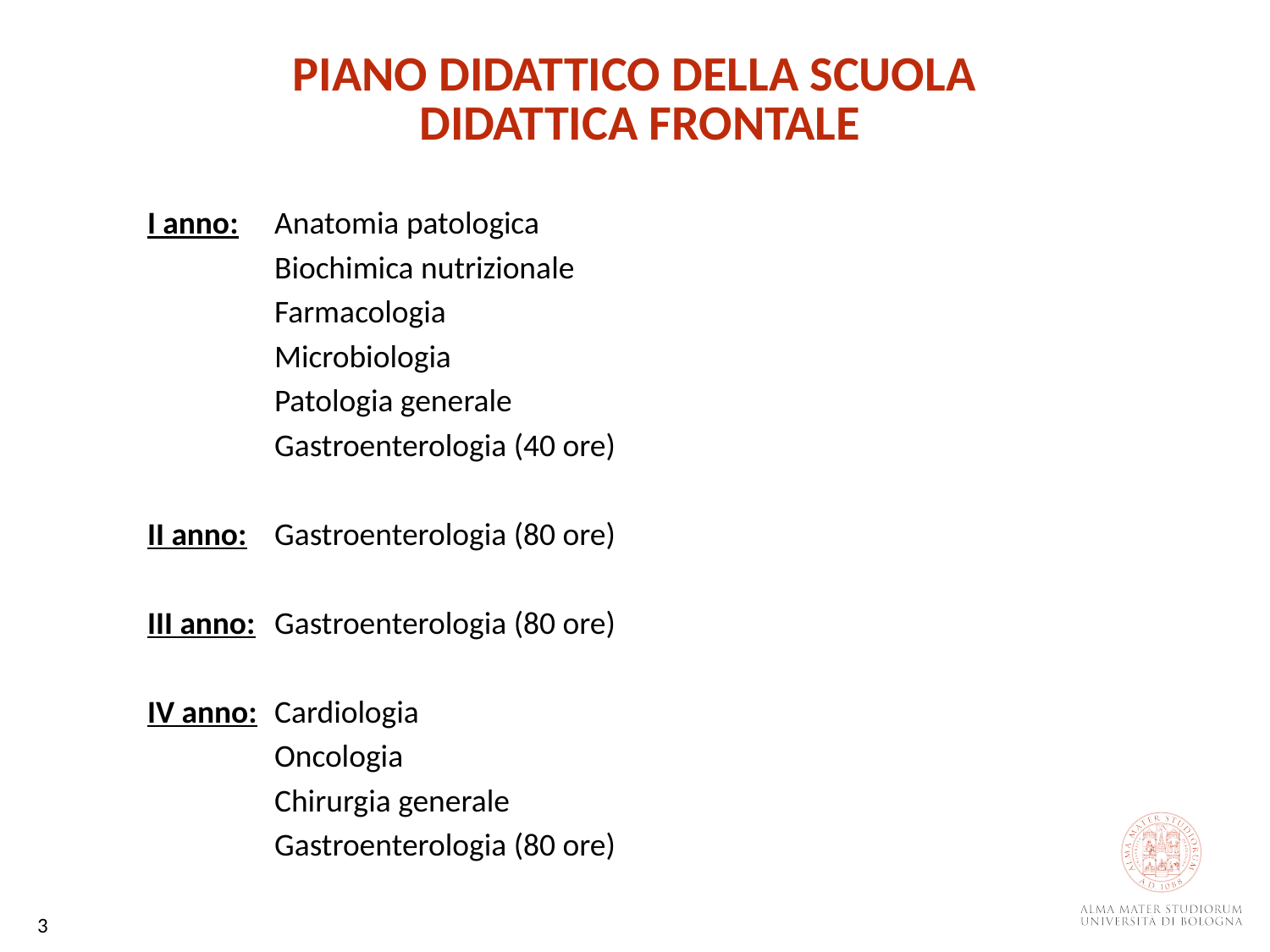

PIANO DIDATTICO DELLA SCUOLA
DIDATTICA FRONTALE
I anno:	Anatomia patologica
	Biochimica nutrizionale
	Farmacologia
	Microbiologia
	Patologia generale
	Gastroenterologia (40 ore)

II anno:	Gastroenterologia (80 ore)

III anno: 	Gastroenterologia (80 ore)

IV anno:	Cardiologia
	Oncologia
	Chirurgia generale
	Gastroenterologia (80 ore)